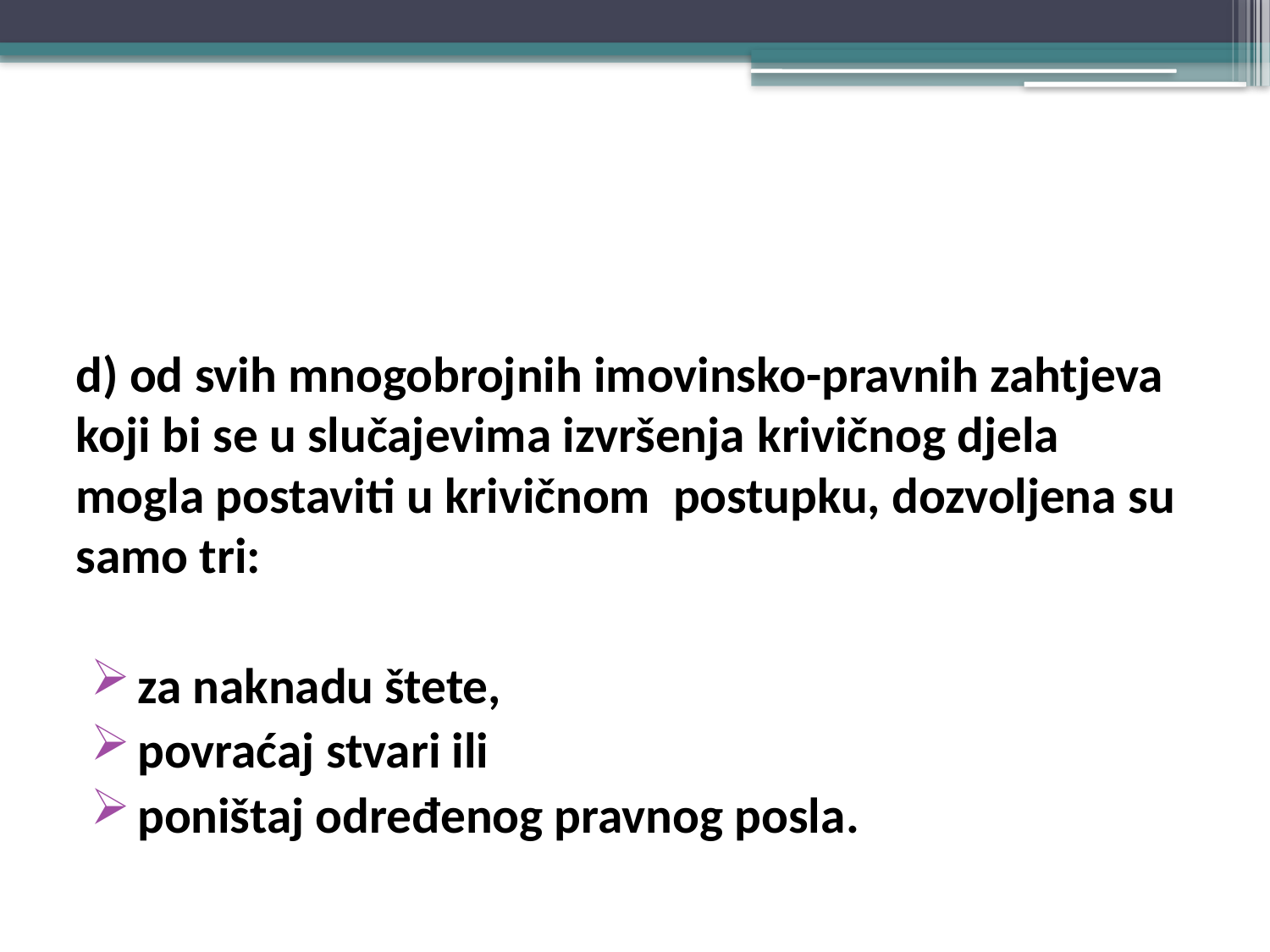

#
d) od svih mnogobrojnih imovinsko-pravnih zahtjeva koji bi se u slučajevima izvršenja krivičnog djela mogla postaviti u krivičnom  postupku, dozvoljena su samo tri:

 za naknadu štete,
 povraćaj stvari ili
 poništaj određenog pravnog posla.